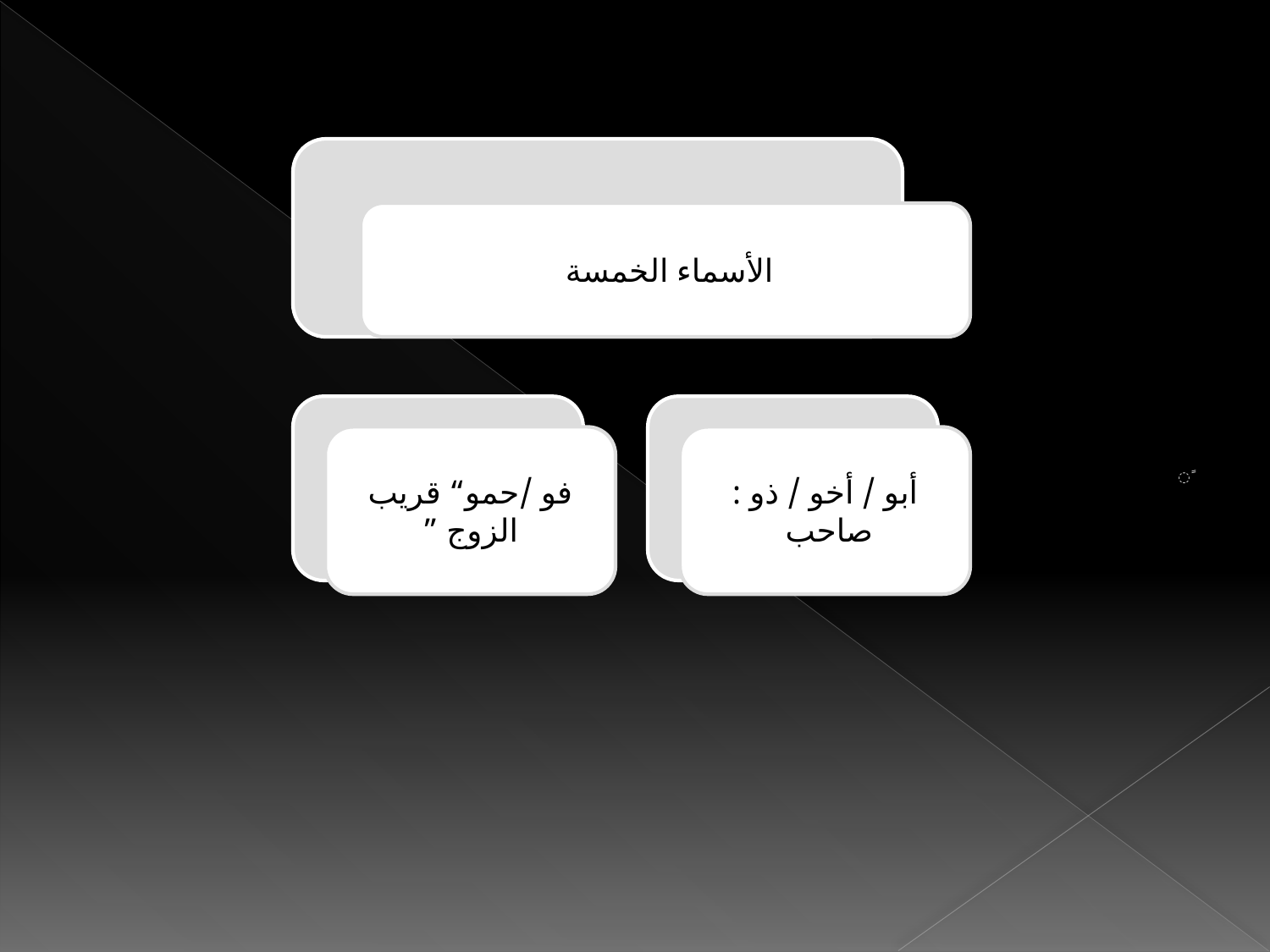

# ً
فو /حمو“ قريب الزوج ”
أبو / أخو / ذو : صاحب